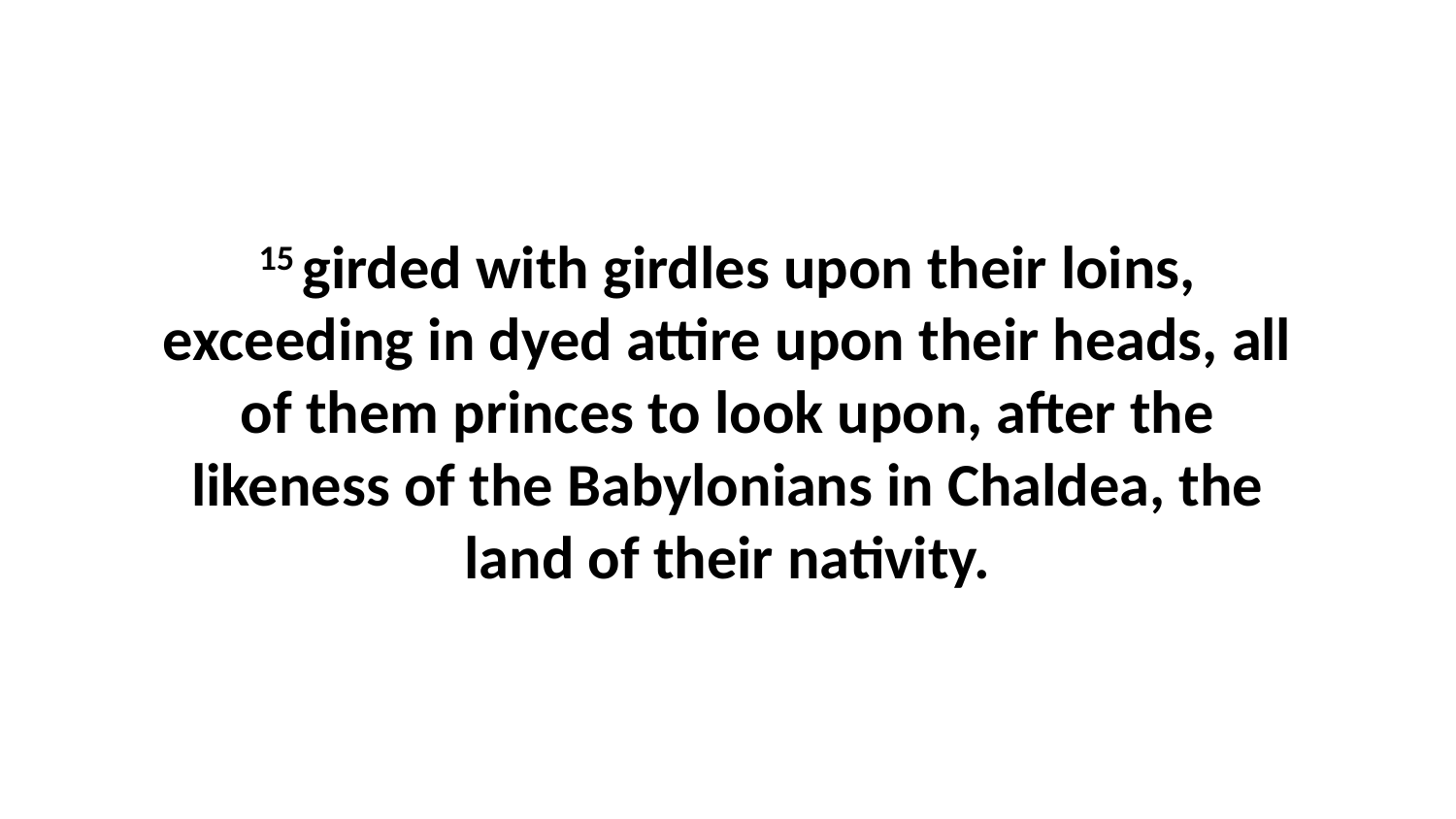

15 girded with girdles upon their loins, exceeding in dyed attire upon their heads, all of them princes to look upon, after the likeness of the Babylonians in Chaldea, the land of their nativity.